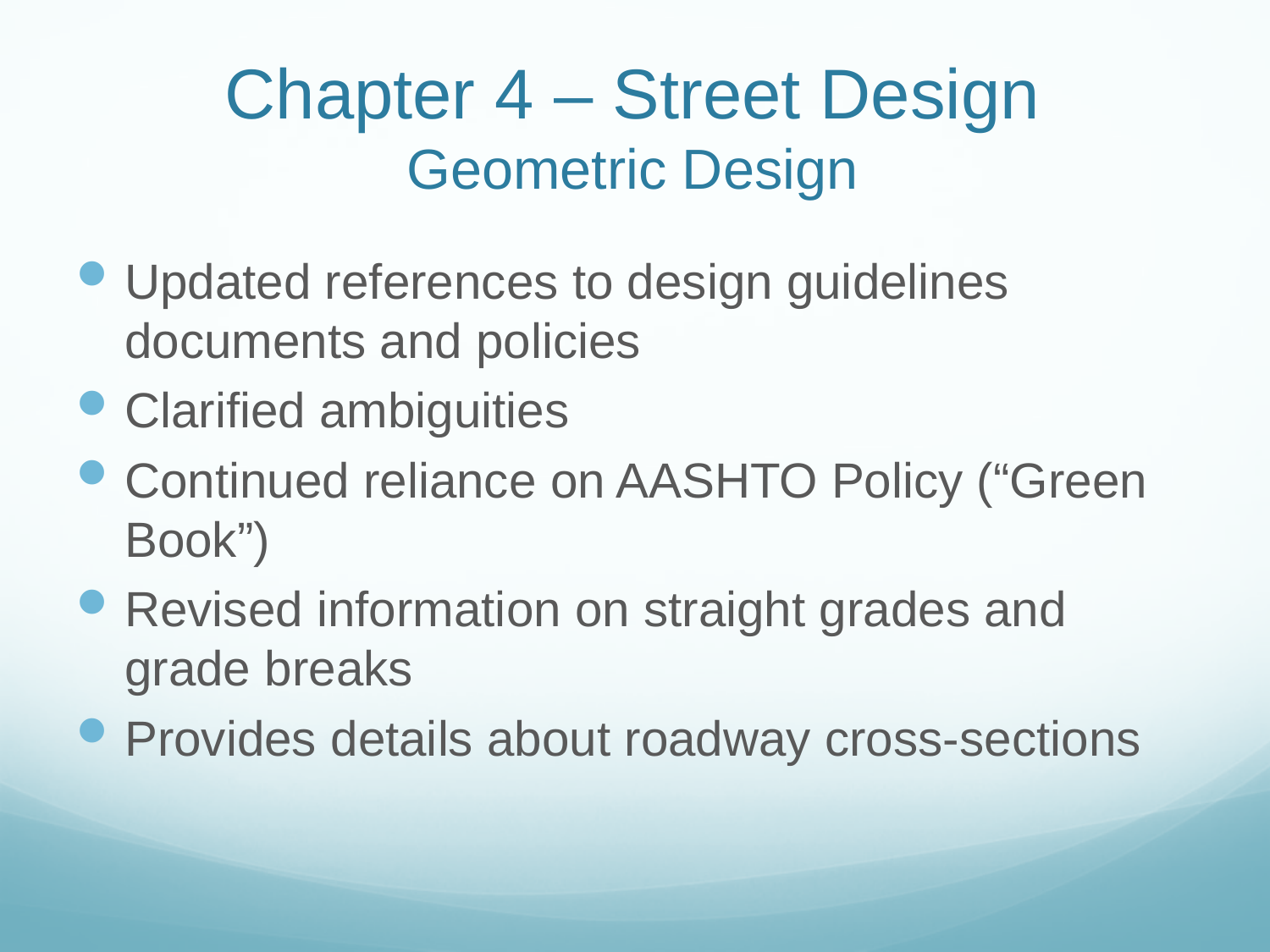

# Chapter 4 – Street Design Geometric Design
Updated references to design guidelines documents and policies
Clarified ambiguities
Continued reliance on AASHTO Policy (“Green Book”)
Revised information on straight grades and grade breaks
Provides details about roadway cross-sections